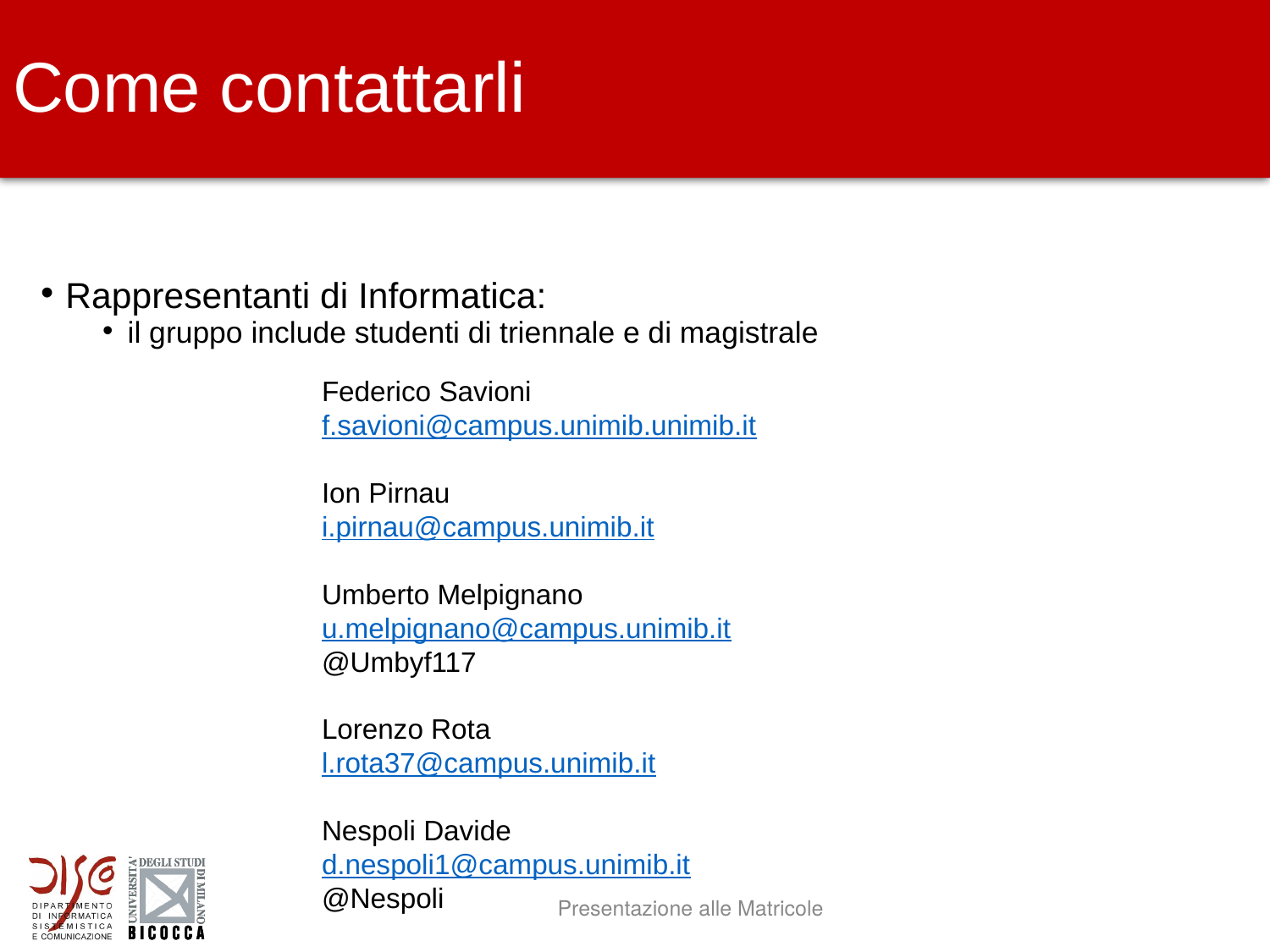

# Come contattarli
Rappresentanti di Informatica:
il gruppo include studenti di triennale e di magistrale
Federico Savioni
f.savioni@campus.unimib.unimib.it

Ion Pirnau
i.pirnau@campus.unimib.it

Umberto Melpignano
u.melpignano@campus.unimib.it
@Umbyf117

Lorenzo Rota
l.rota37@campus.unimib.it

Nespoli Davide
d.nespoli1@campus.unimib.it
@Nespoli

Presentazione alle Matricole